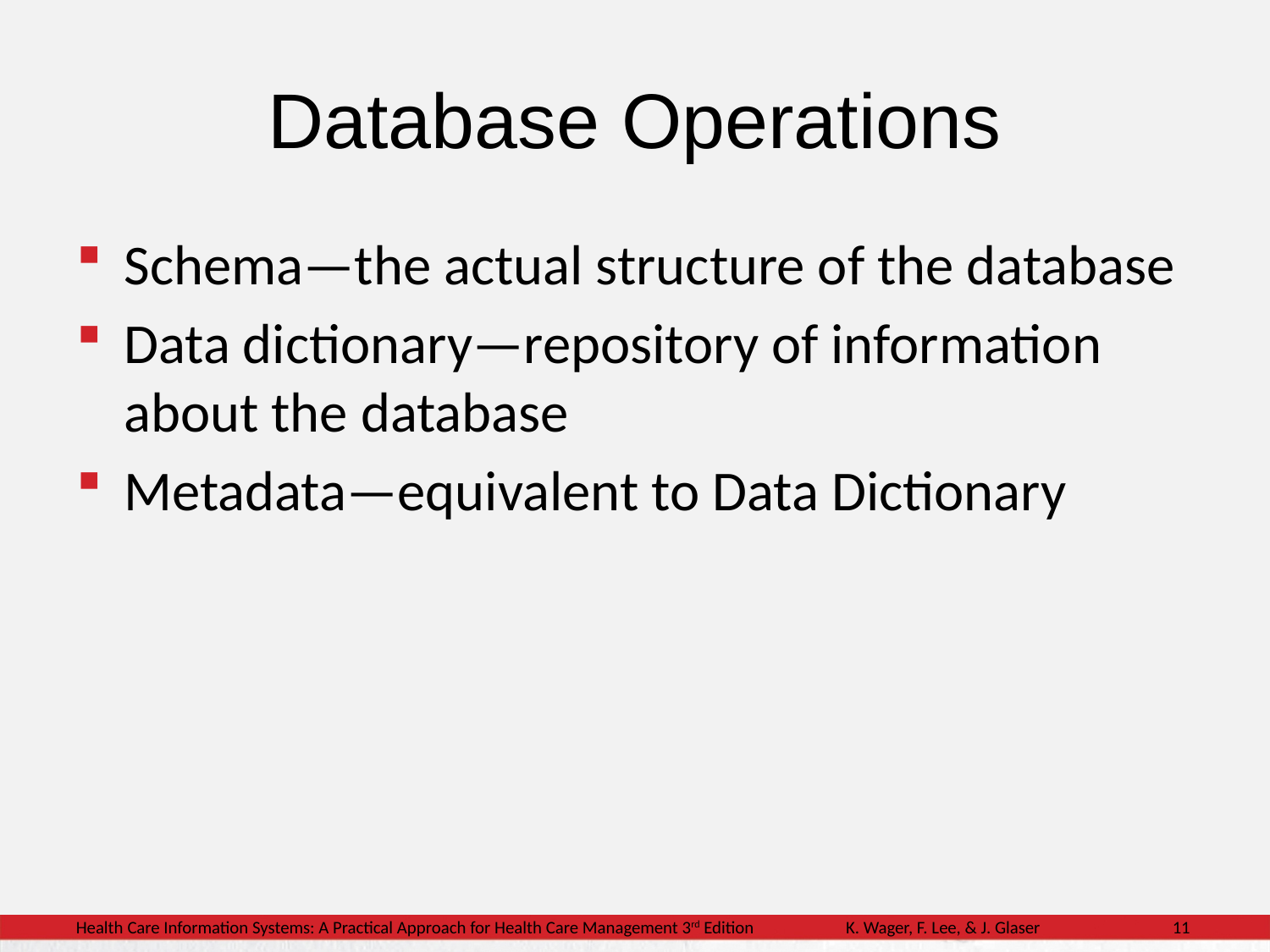

# Database Operations
Schema—the actual structure of the database
Data dictionary—repository of information about the database
Metadata—equivalent to Data Dictionary